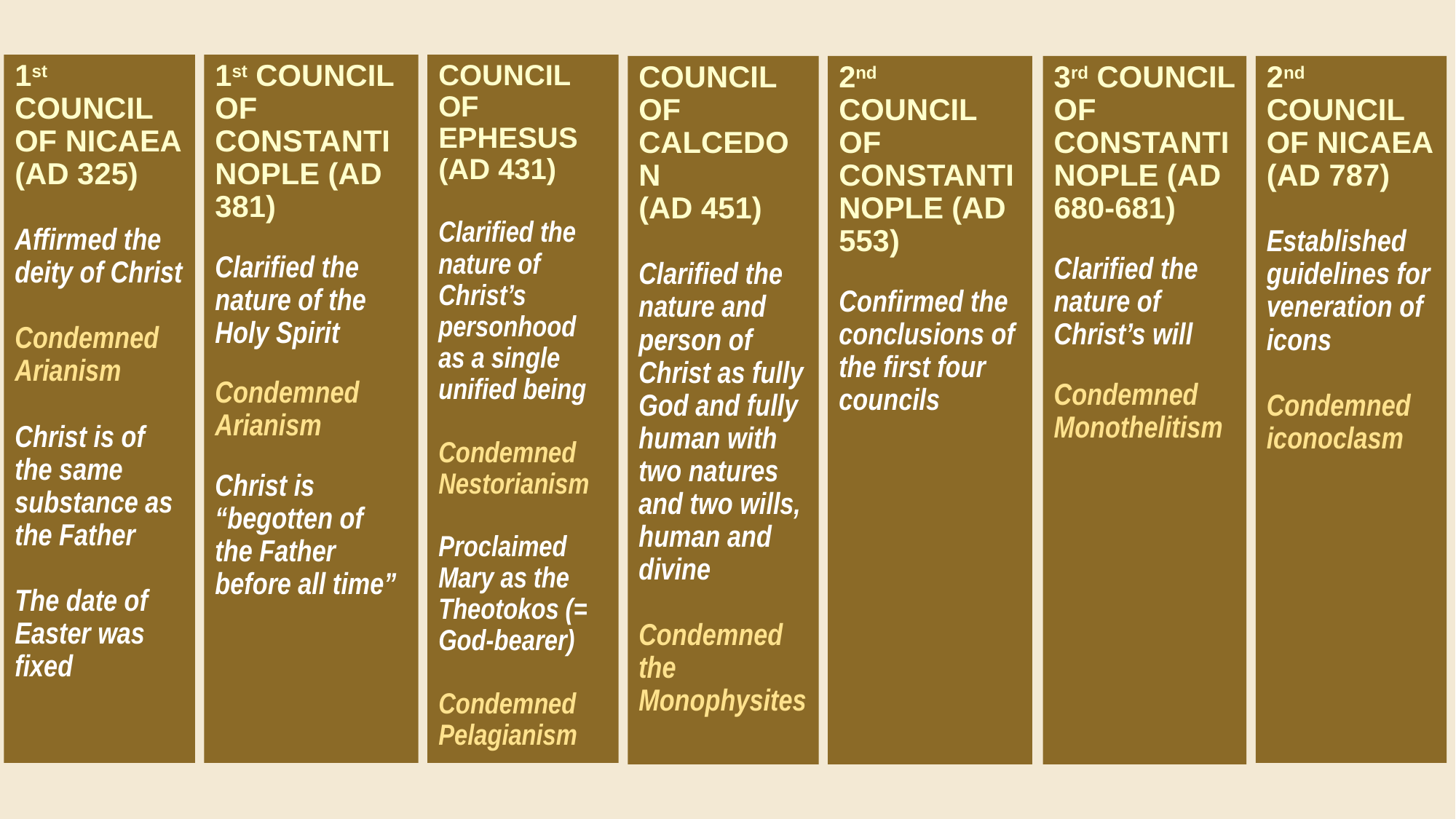

1st COUNCIL OF NICAEA
(AD 325)

Affirmed the deity of Christ

Condemned Arianism

Christ is of the same substance as the Father

The date of Easter was fixed
1st COUNCIL OF CONSTANTINOPLE (AD 381)
Clarified the nature of the Holy Spirit
Condemned Arianism
Christ is “begotten of the Father before all time”

COUNCIL OF EPHESUS
(AD 431)

Clarified the nature of Christ’s personhood as a single unified being

Condemned Nestorianism

Proclaimed Mary as the Theotokos (= God-bearer)

Condemned Pelagianism
COUNCIL OF CALCEDON
(AD 451)

Clarified the nature and person of Christ as fully God and fully human with two natures and two wills, human and divine

Condemned the Monophysites
2nd COUNCIL OF CONSTANTINOPLE (AD 553)
Confirmed the conclusions of the first four councils

3rd COUNCIL OF CONSTANTINOPLE (AD 680-681)
Clarified the nature of Christ’s will
Condemned Monothelitism
2nd COUNCIL OF NICAEA
(AD 787)

Established guidelines for veneration of icons

Condemned iconoclasm